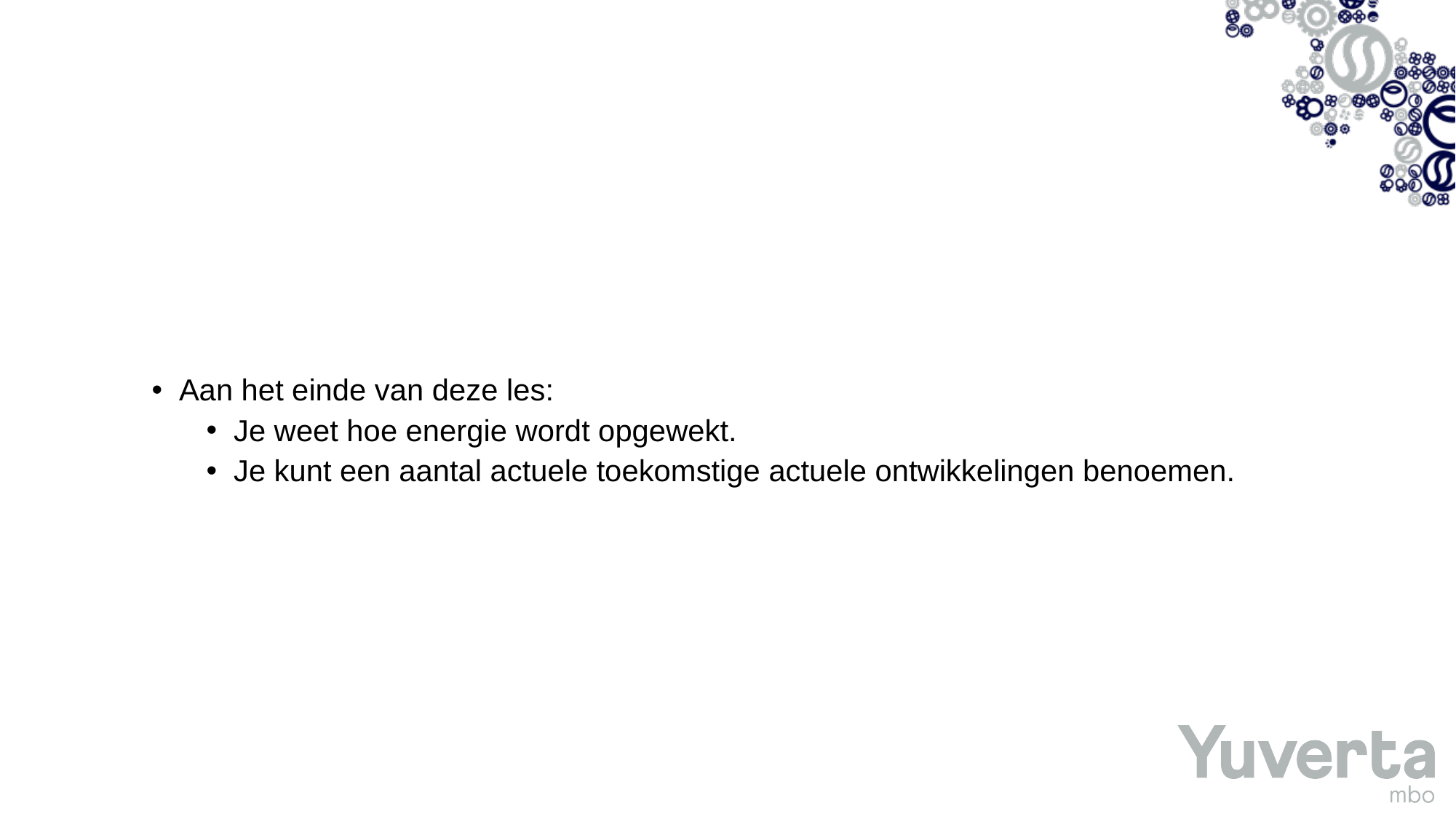

# Doel
Aan het einde van deze les:
Je weet hoe energie wordt opgewekt.
Je kunt een aantal actuele toekomstige actuele ontwikkelingen benoemen.